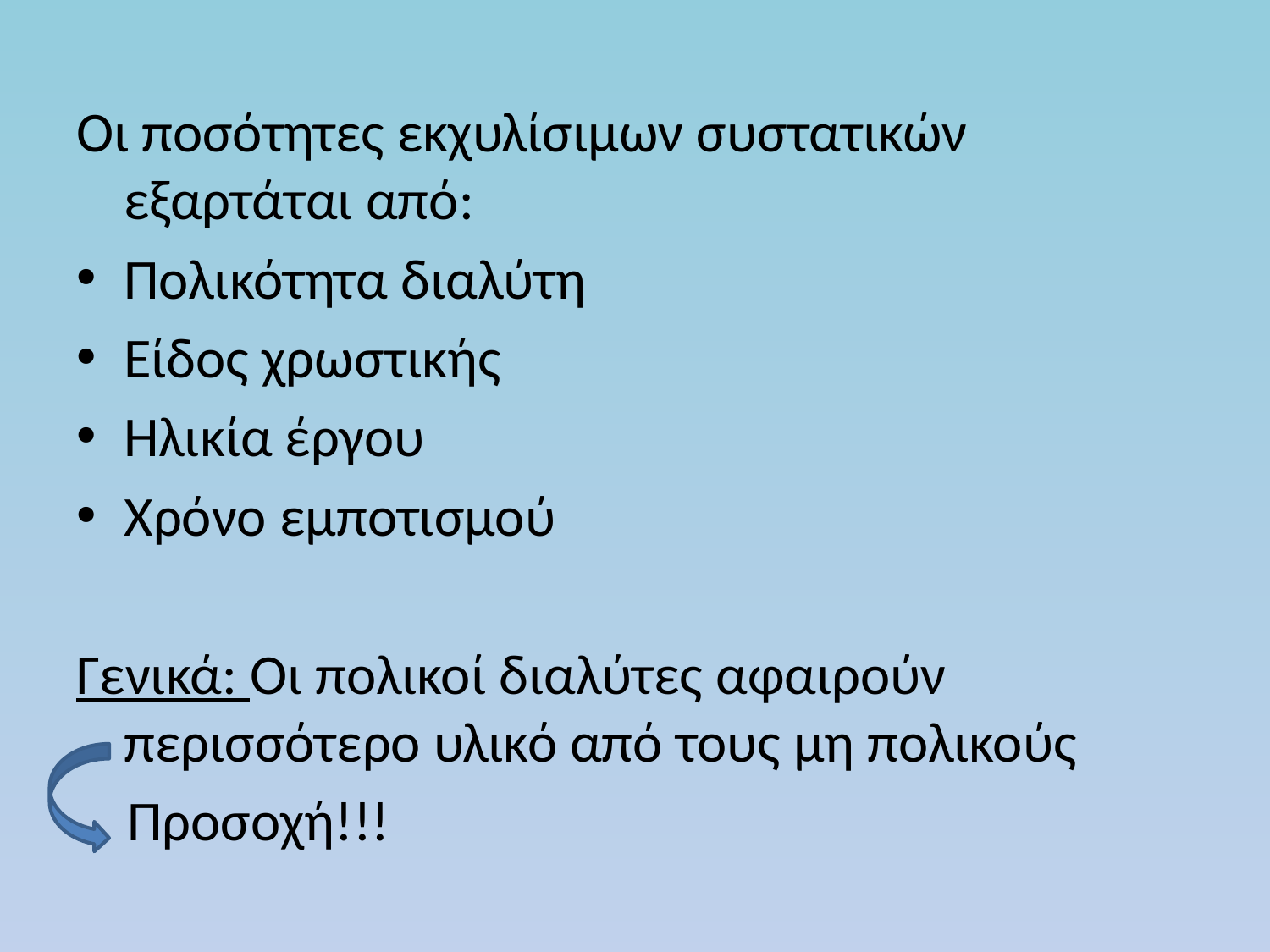

Οι ποσότητες εκχυλίσιμων συστατικών εξαρτάται από:
Πολικότητα διαλύτη
Είδος χρωστικής
Ηλικία έργου
Χρόνο εμποτισμού

Γενικά: Οι πολικοί διαλύτες αφαιρούν περισσότερο υλικό από τους μη πολικούς
    Προσοχή!!!